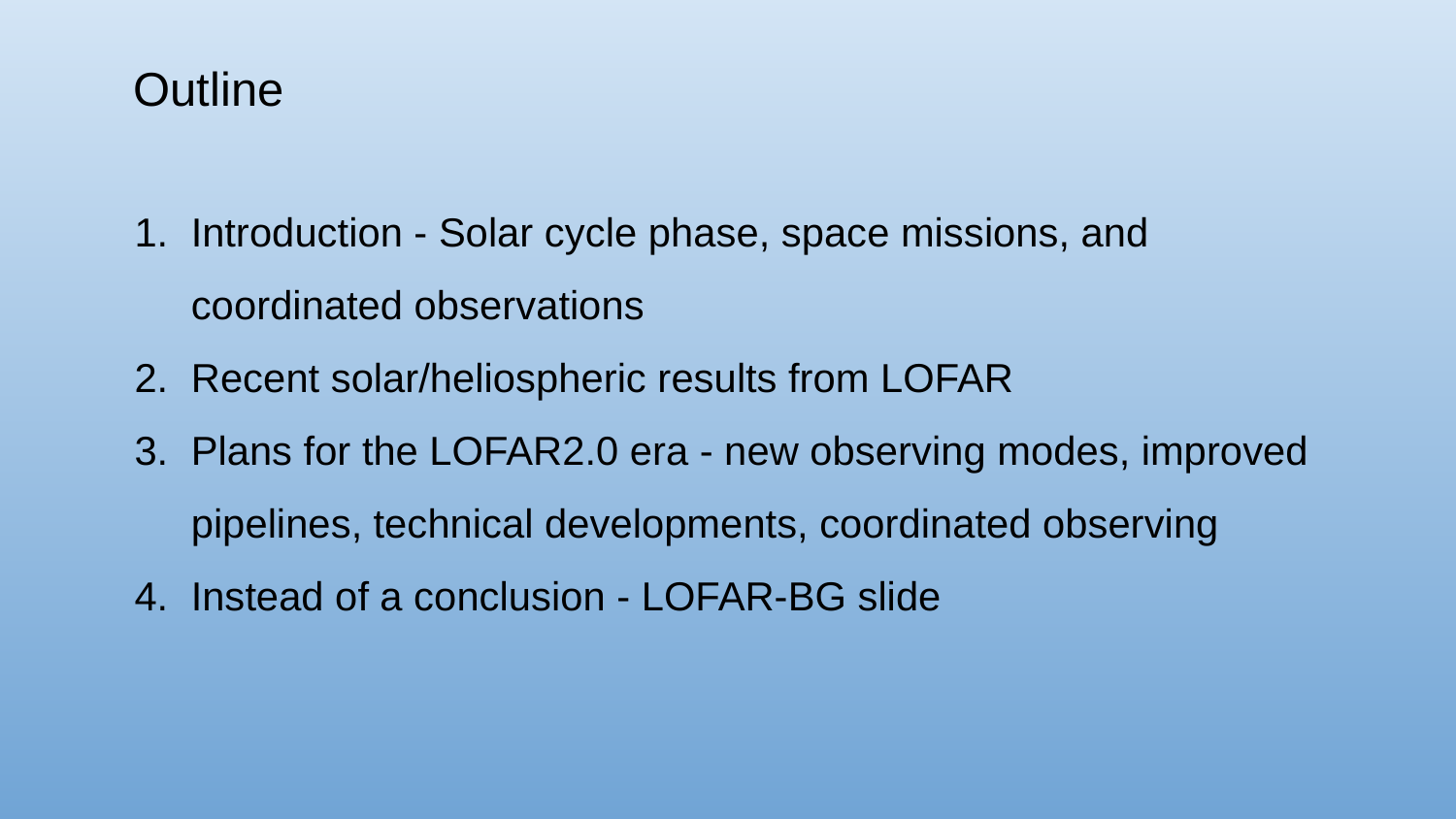

Outline
Introduction - Solar cycle phase, space missions, and coordinated observations
Recent solar/heliospheric results from LOFAR
Plans for the LOFAR2.0 era - new observing modes, improved pipelines, technical developments, coordinated observing
Instead of a conclusion - LOFAR-BG slide